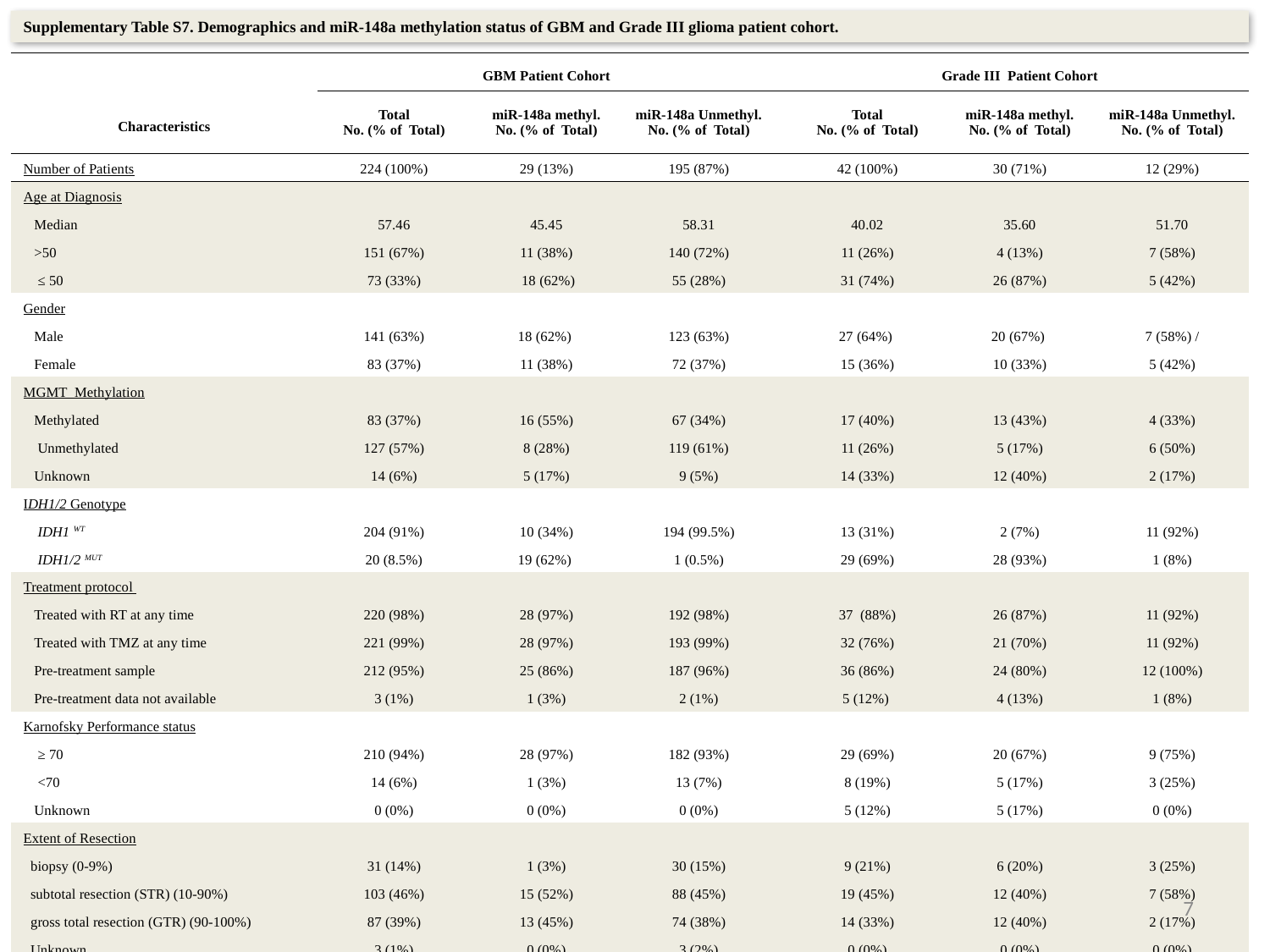

# Supplementary Table S7. Demographics and miR-148a methylation status of GBM and Grade III glioma patient cohort.
| Characteristics | GBM Patient Cohort |  |  |  | Grade III Patient Cohort |  |  |
| --- | --- | --- | --- | --- | --- | --- | --- |
|  | Total No. (% of Total) | miR-148a methyl. No. (% of Total) | miR-148a Unmethyl. No. (% of Total) |  | Total No. (% of Total) | miR-148a methyl. No. (% of Total) | miR-148a Unmethyl. No. (% of Total) |
| Number of Patients | 224 (100%) | 29 (13%) | 195 (87%) |  | 42 (100%) | 30 (71%) | 12 (29%) |
| Age at Diagnosis |  |  |  |  |  |  |  |
| Median | 57.46 | 45.45 | 58.31 |  | 40.02 | 35.60 | 51.70 |
| >50 | 151 (67%) | 11 (38%) | 140 (72%) |  | 11 (26%) | 4 (13%) | 7 (58%) |
| ≤ 50 | 73 (33%) | 18 (62%) | 55 (28%) |  | 31 (74%) | 26 (87%) | 5 (42%) |
| Gender |  |  |  |  |  |  |  |
| Male | 141 (63%) | 18 (62%) | 123 (63%) |  | 27 (64%) | 20 (67%) | 7 (58%) / |
| Female | 83 (37%) | 11 (38%) | 72 (37%) |  | 15 (36%) | 10 (33%) | 5 (42%) |
| MGMT Methylation |  |  |  |  |  |  |  |
| Methylated | 83 (37%) | 16 (55%) | 67 (34%) |  | 17 (40%) | 13 (43%) | 4 (33%) |
| Unmethylated | 127 (57%) | 8 (28%) | 119 (61%) |  | 11 (26%) | 5 (17%) | 6 (50%) |
| Unknown | 14 (6%) | 5 (17%) | 9 (5%) |  | 14 (33%) | 12 (40%) | 2 (17%) |
| IDH1/2 Genotype |  |  |  |  |  |  |  |
| IDH1 WT | 204 (91%) | 10 (34%) | 194 (99.5%) |  | 13 (31%) | 2 (7%) | 11 (92%) |
| IDH1/2 MUT | 20 (8.5%) | 19 (62%) | 1 (0.5%) |  | 29 (69%) | 28 (93%) | 1 (8%) |
| Treatment protocol |  |  |  |  |  |  |  |
| Treated with RT at any time | 220 (98%) | 28 (97%) | 192 (98%) |  | 37 (88%) | 26 (87%) | 11 (92%) |
| Treated with TMZ at any time | 221 (99%) | 28 (97%) | 193 (99%) |  | 32 (76%) | 21 (70%) | 11 (92%) |
| Pre-treatment sample | 212 (95%) | 25 (86%) | 187 (96%) |  | 36 (86%) | 24 (80%) | 12 (100%) |
| Pre-treatment data not available | 3 (1%) | 1 (3%) | 2 (1%) |  | 5 (12%) | 4 (13%) | 1 (8%) |
| Karnofsky Performance status |  |  |  |  |  |  |  |
| ≥ 70 | 210 (94%) | 28 (97%) | 182 (93%) |  | 29 (69%) | 20 (67%) | 9 (75%) |
| <70 | 14 (6%) | 1 (3%) | 13 (7%) |  | 8 (19%) | 5 (17%) | 3 (25%) |
| Unknown | 0 (0%) | 0 (0%) | 0 (0%) |  | 5 (12%) | 5 (17%) | 0 (0%) |
| Extent of Resection |  |  |  |  |  |  |  |
| biopsy (0-9%) | 31 (14%) | 1 (3%) | 30 (15%) |  | 9 (21%) | 6 (20%) | 3 (25%) |
| subtotal resection (STR) (10-90%) | 103 (46%) | 15 (52%) | 88 (45%) |  | 19 (45%) | 12 (40%) | 7 (58%) |
| gross total resection (GTR) (90-100%) | 87 (39%) | 13 (45%) | 74 (38%) |  | 14 (33%) | 12 (40%) | 2 (17%) |
| Unknown | 3 (1%) | 0 (0%) | 3 (2%) |  | 0 (0%) | 0 (0%) | 0 (0%) |
7